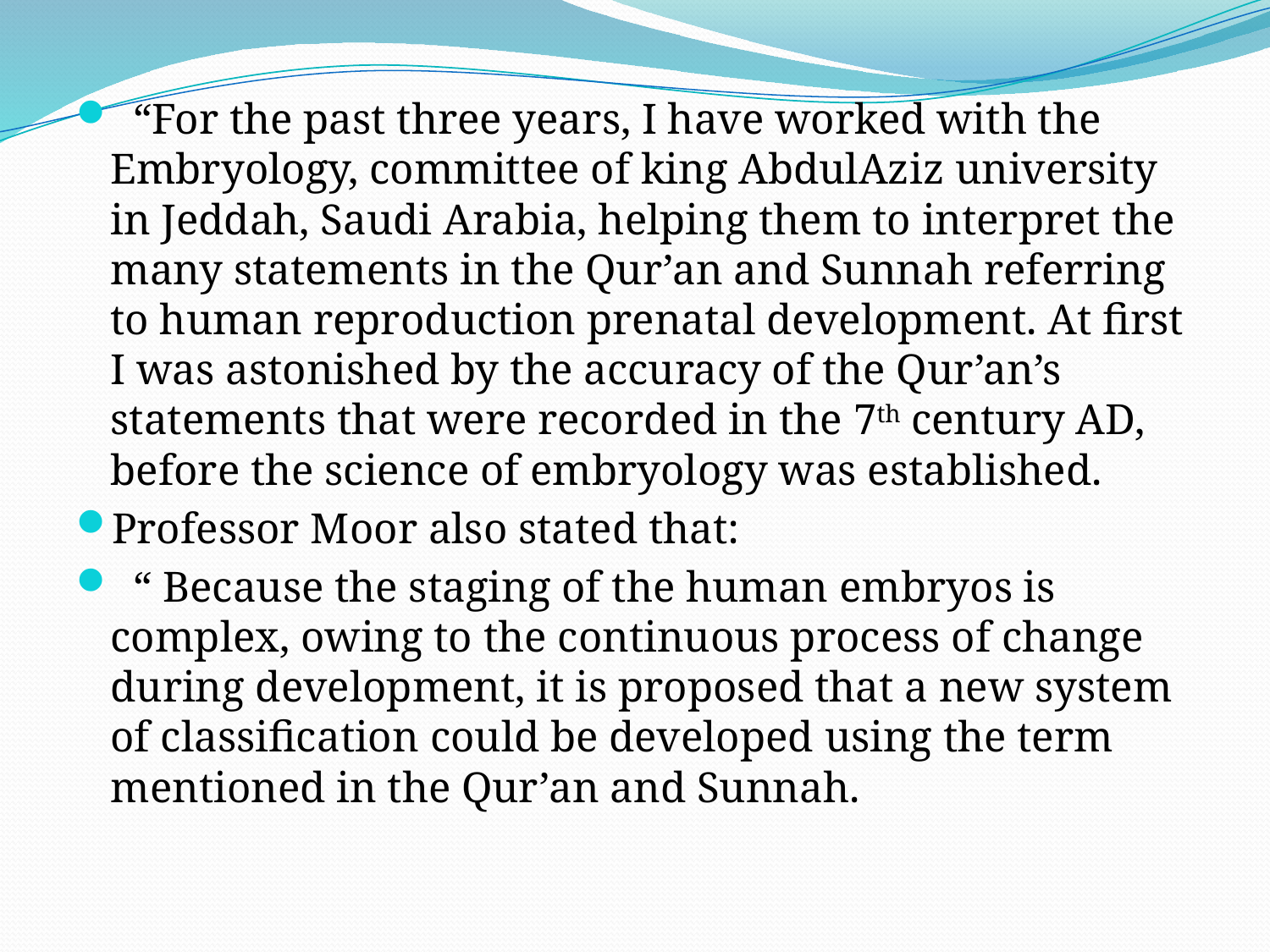

“For the past three years, I have worked with the Embryology, committee of king AbdulAziz university in Jeddah, Saudi Arabia, helping them to interpret the many statements in the Qur’an and Sunnah referring to human reproduction prenatal development. At first I was astonished by the accuracy of the Qur’an’s statements that were recorded in the 7th century AD, before the science of embryology was established.
Professor Moor also stated that:
  “ Because the staging of the human embryos is complex, owing to the continuous process of change during development, it is proposed that a new system of classification could be developed using the term mentioned in the Qur’an and Sunnah.